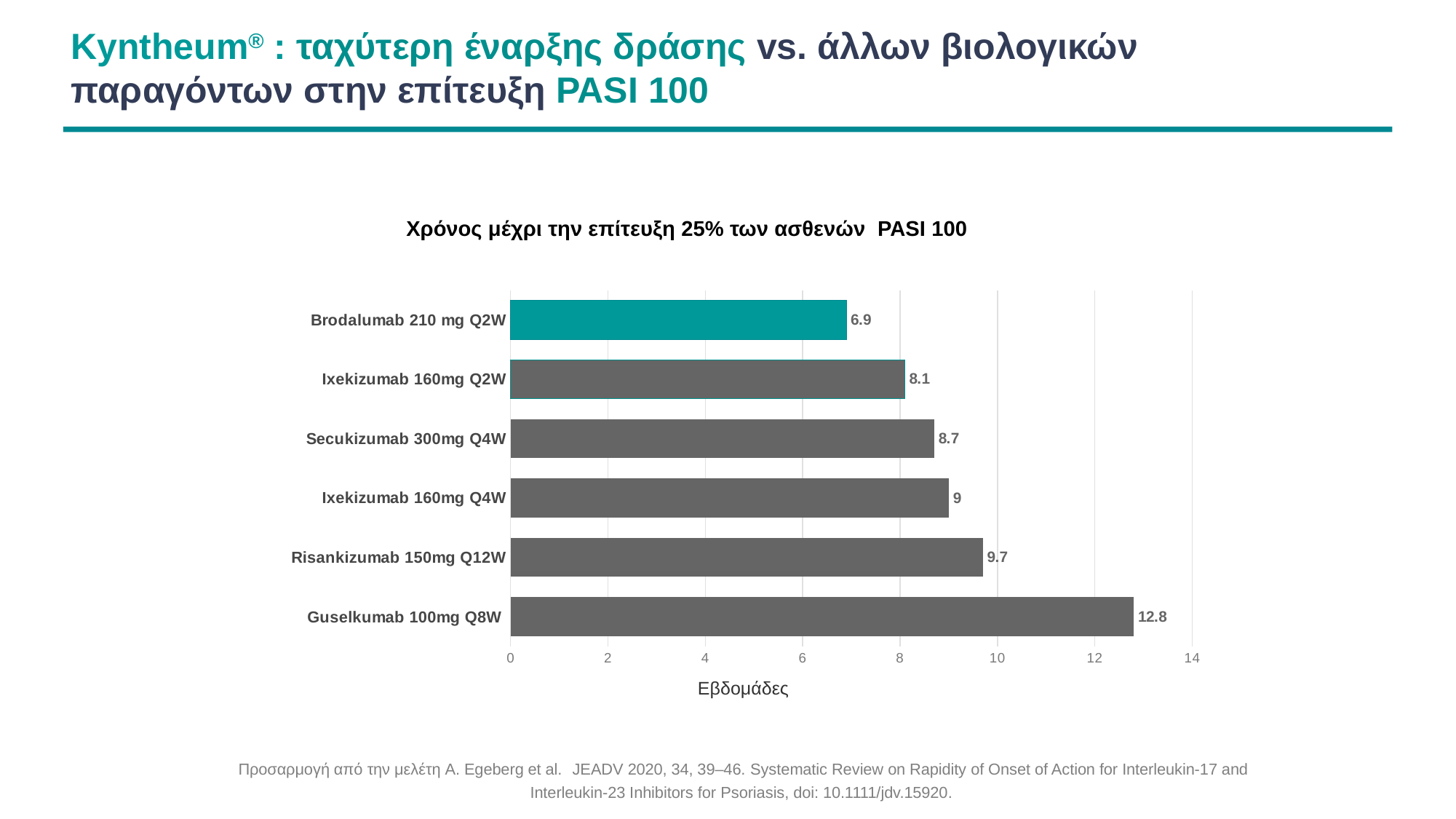

# Kyntheum® : ταχύτερη έναρξης δράσης vs. άλλων βιολογικών παραγόντων στην επίτευξη PASI 100
Χρόνος μέχρι την επίτευξη 25% των ασθενών  PASI 100

### Chart

| Category |  |
|---|---|
| Guselkumab 100mg Q8W  | 12.8 |
| Risankizumab 150mg Q12W | 9.700000000000001 |
| Ixekizumab 160mg Q4W | 9.0 |
| Secukizumab 300mg Q4W | 8.700000000000001 |
| Ixekizumab 160mg Q2W | 8.1 |
| Brodalumab 210 mg Q2W | 6.9 |
Εβδομάδες
Προσαρμογή από την μελέτη A. Egeberg et al. JEADV 2020, 34, 39–46. Systematic Review on Rapidity of Onset of Action for Interleukin-17 and Interleukin-23 Inhibitors for Psoriasis, doi: 10.1111/jdv.15920.